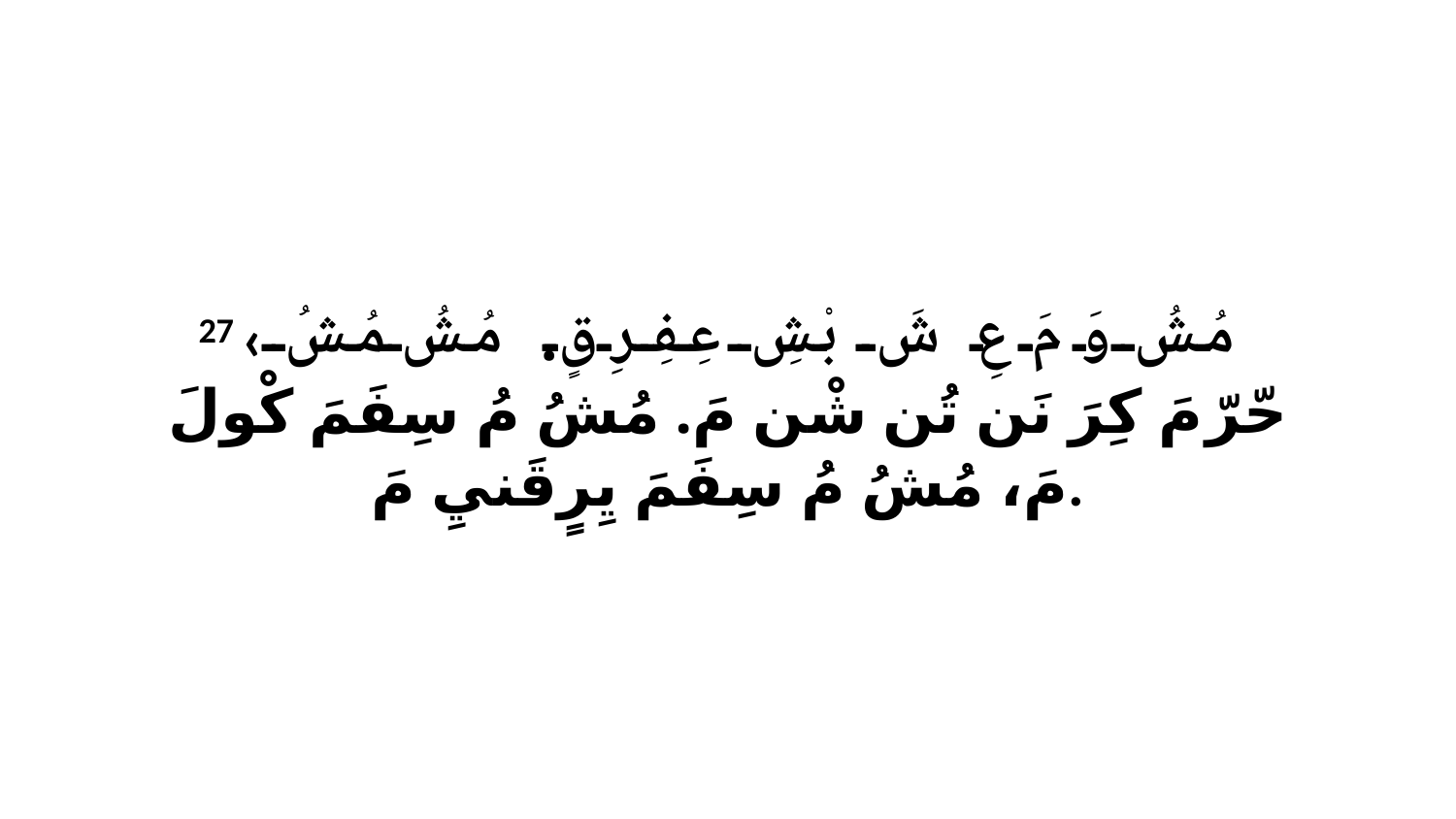

27 ‹مُشُ وَ مَ عِ شَ بْشِ عِفِرِقٍ. مُشُ مُشُ حّرّ مَ كِرَ نَن تُن شْن مَ. مُشُ مُ سِفَمَ كْولَ مَ، مُشُ مُ سِفَمَ يِرٍقَنيِ مَ.